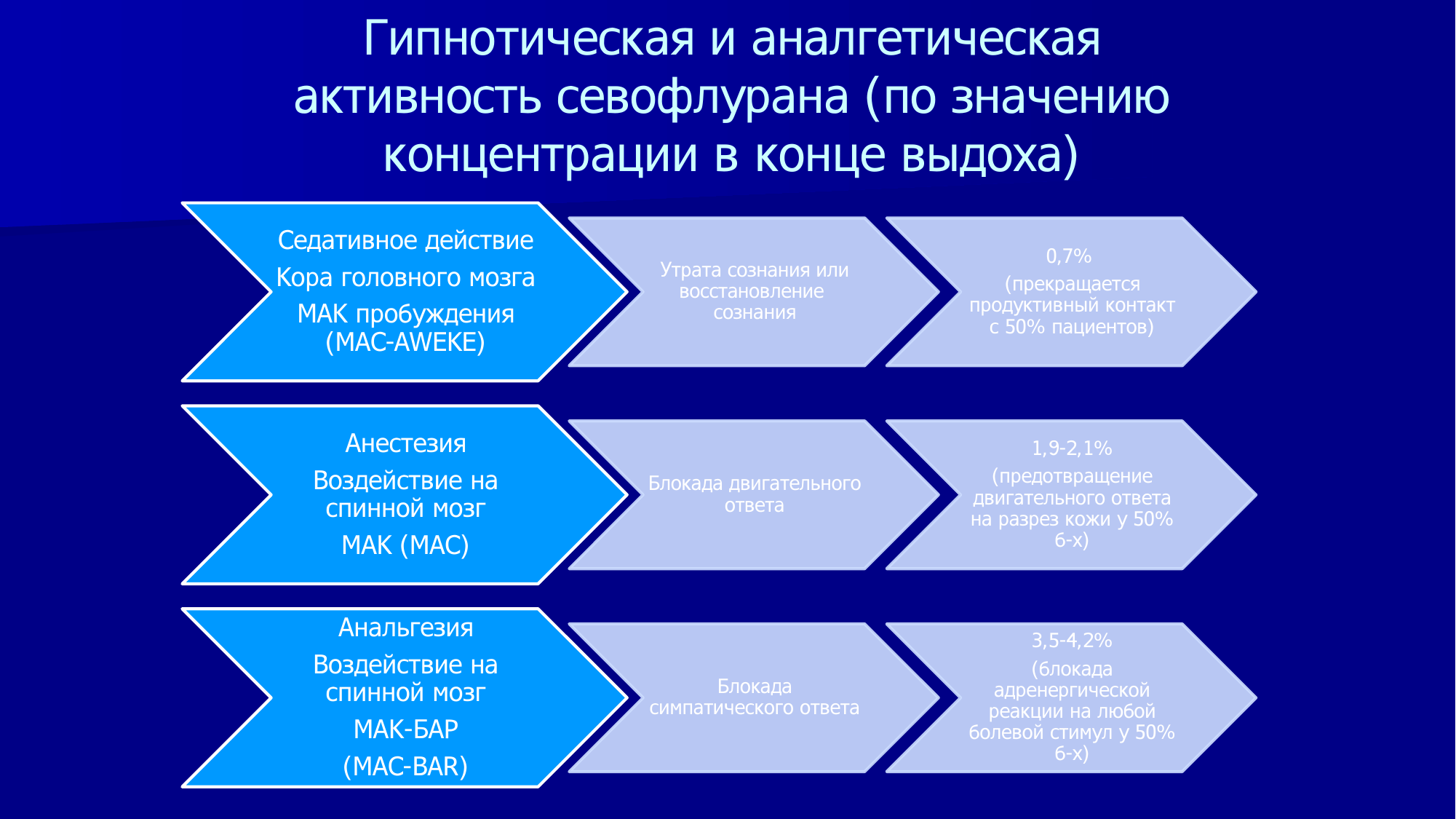

# Гипнотическая и аналгетическая активность севофлурана (по значению концентрации в конце выдоха)
Седативное действие
Кора головного мозга
МАК пробуждения (MAC-AWEKE)
Утрата сознания или восстановление  сознания
0,7%
(прекращается продуктивный контакт с 50% пациентов)
Анестезия
Воздействие на спинной мозг
МАК (MAC)
Блокада двигательного ответа
1,9-2,1%
(предотвращение двигательного ответа на разрез кожи у 50% б-х)
Анальгезия
Воздействие на спинной мозг
МАК-БАР
(MAC-BAR)
Блокада симпатического ответа
3,5-4,2%
(блокада адренергической реакции на любой болевой стимул у 50% б-х)